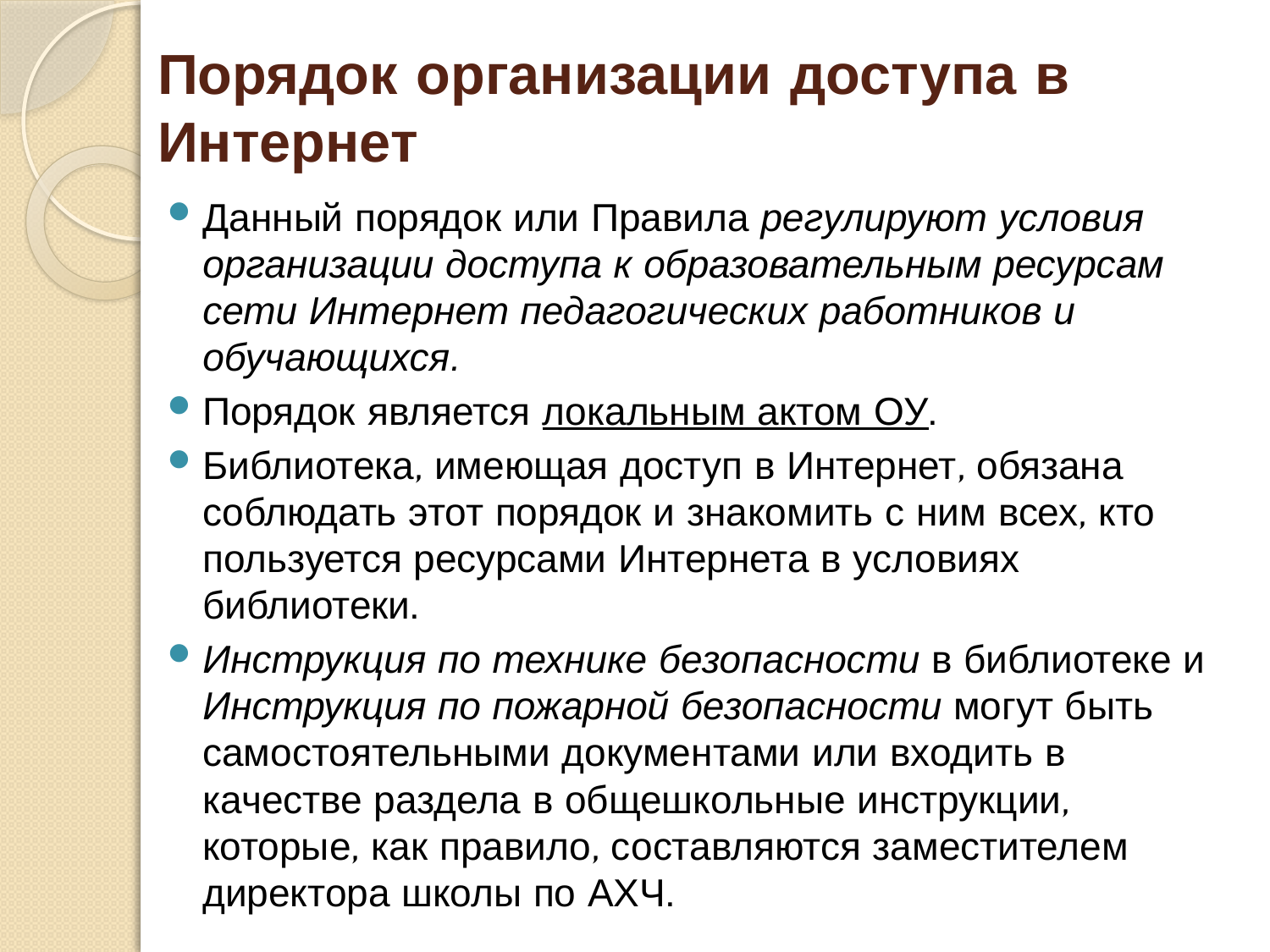

# Порядок организации доступа в Интернет
Данный порядок или Правила регулируют условия организации доступа к образовательным ресурсам сети Интернет педагогических работников и обучающихся.
Порядок является локальным актом ОУ.
Библиотека, имеющая доступ в Интернет, обязана соблюдать этот порядок и знакомить с ним всех, кто пользуется ресурсами Интернета в условиях библиотеки.
Инструкция по технике безопасности в библиотеке и Инструкция по пожарной безопасности могут быть самостоятельными документами или входить в качестве раздела в общешкольные инструкции, которые, как правило, составляются заместителем директора школы по АХЧ.